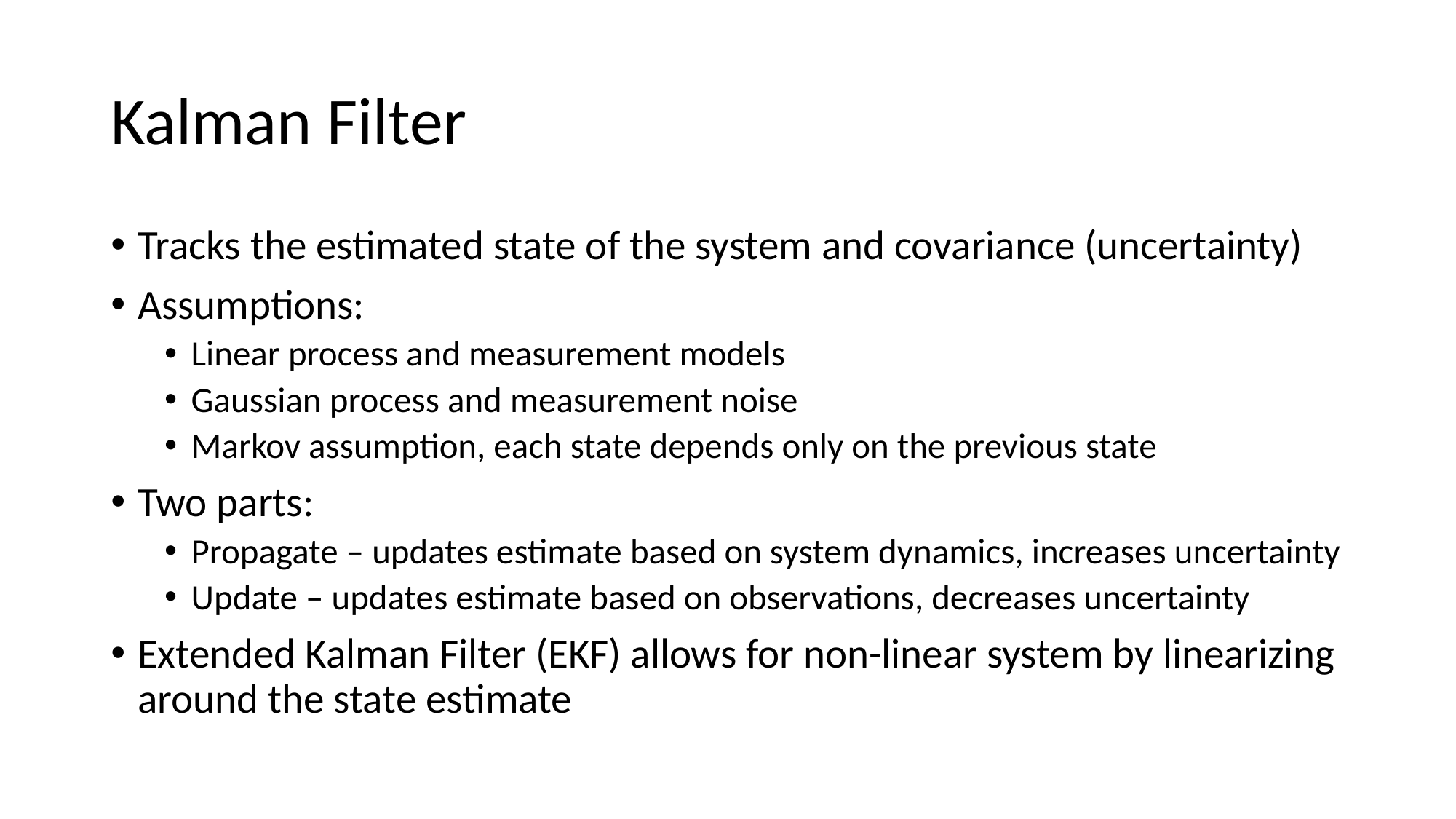

# Kalman Filter
Tracks the estimated state of the system and covariance (uncertainty)
Assumptions:
Linear process and measurement models
Gaussian process and measurement noise
Markov assumption, each state depends only on the previous state
Two parts:
Propagate – updates estimate based on system dynamics, increases uncertainty
Update – updates estimate based on observations, decreases uncertainty
Extended Kalman Filter (EKF) allows for non-linear system by linearizing around the state estimate